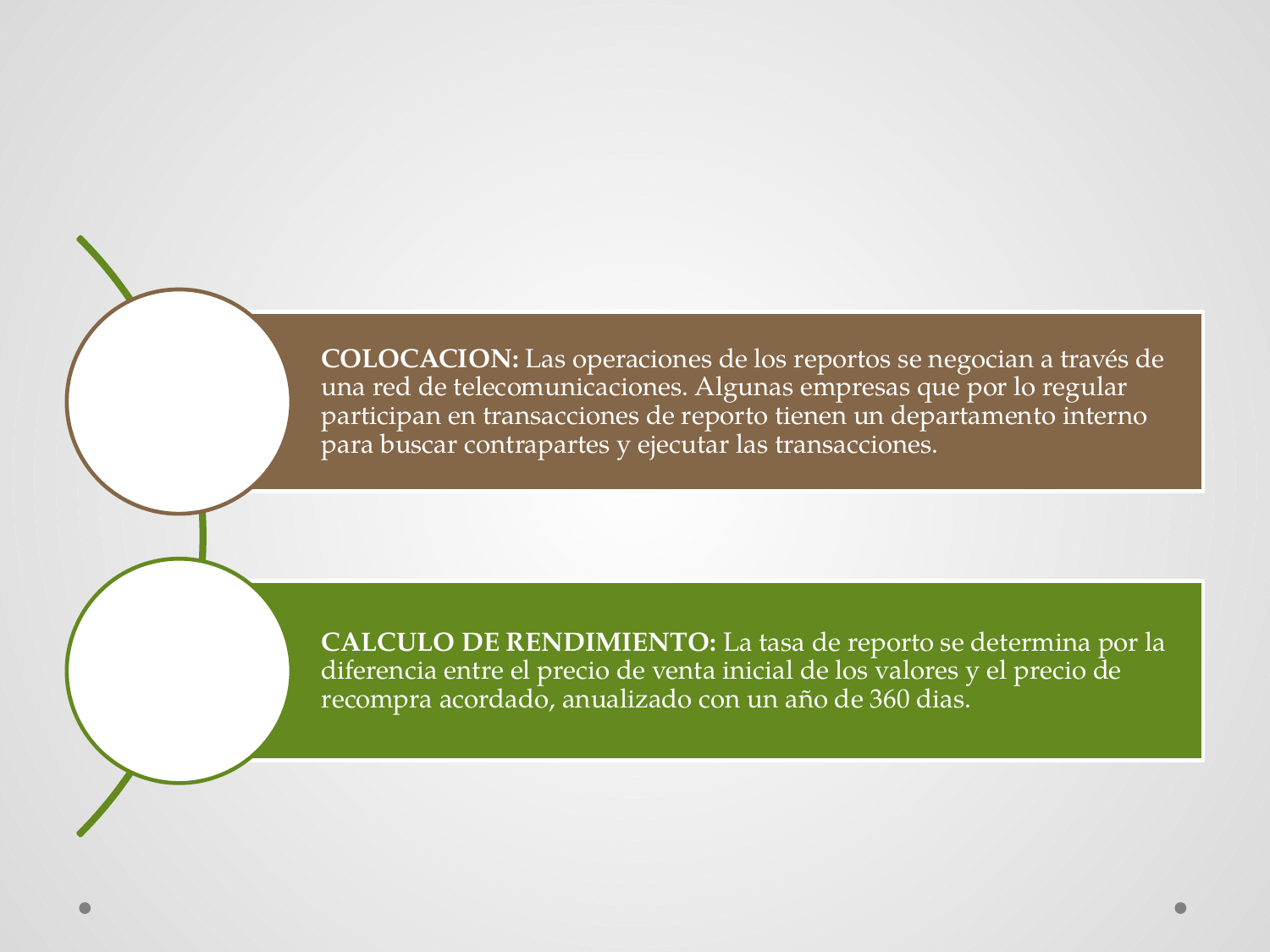

COLOCACION: Las operaciones de los reportos se negocian a través de una red de telecomunicaciones. Algunas empresas que por lo regular participan en transacciones de reporto tienen un departamento interno para buscar contrapartes y ejecutar las transacciones.
CALCULO DE RENDIMIENTO: La tasa de reporto se determina por la diferencia entre el precio de venta inicial de los valores y el precio de recompra acordado, anualizado con un año de 360 dias.